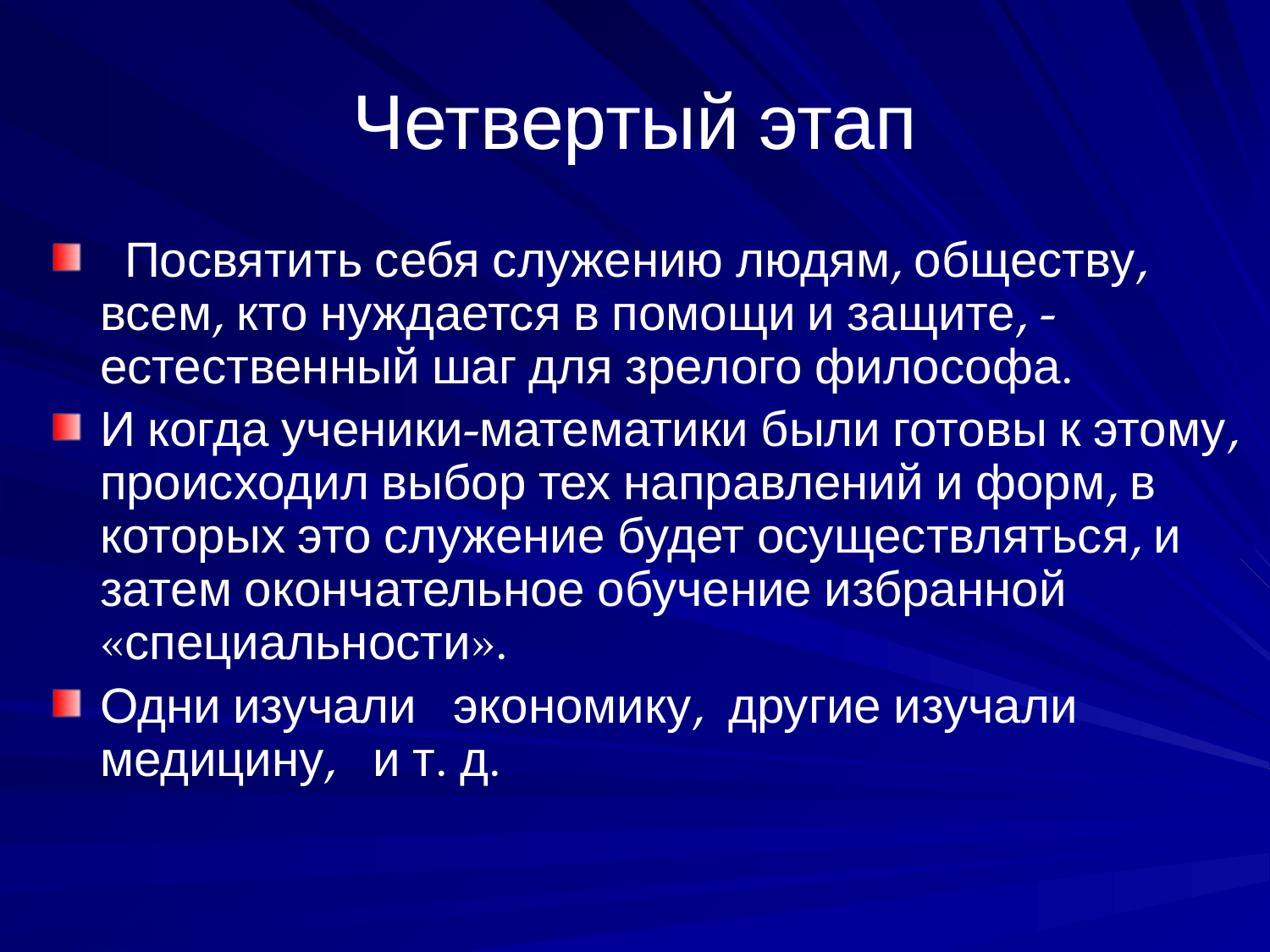

# Четвертый этап
  Посвятить себя служению людям, обществу, всем, кто нуждается в помощи и защите, - естественный шаг для зрелого философа.
И когда ученики-математики были готовы к этому, происходил выбор тех направлений и форм, в которых это служение будет осуществляться, и затем окончательное обучение избранной «специальности».
Одни изучали   экономику,  другие изучали медицину,   и т. д.